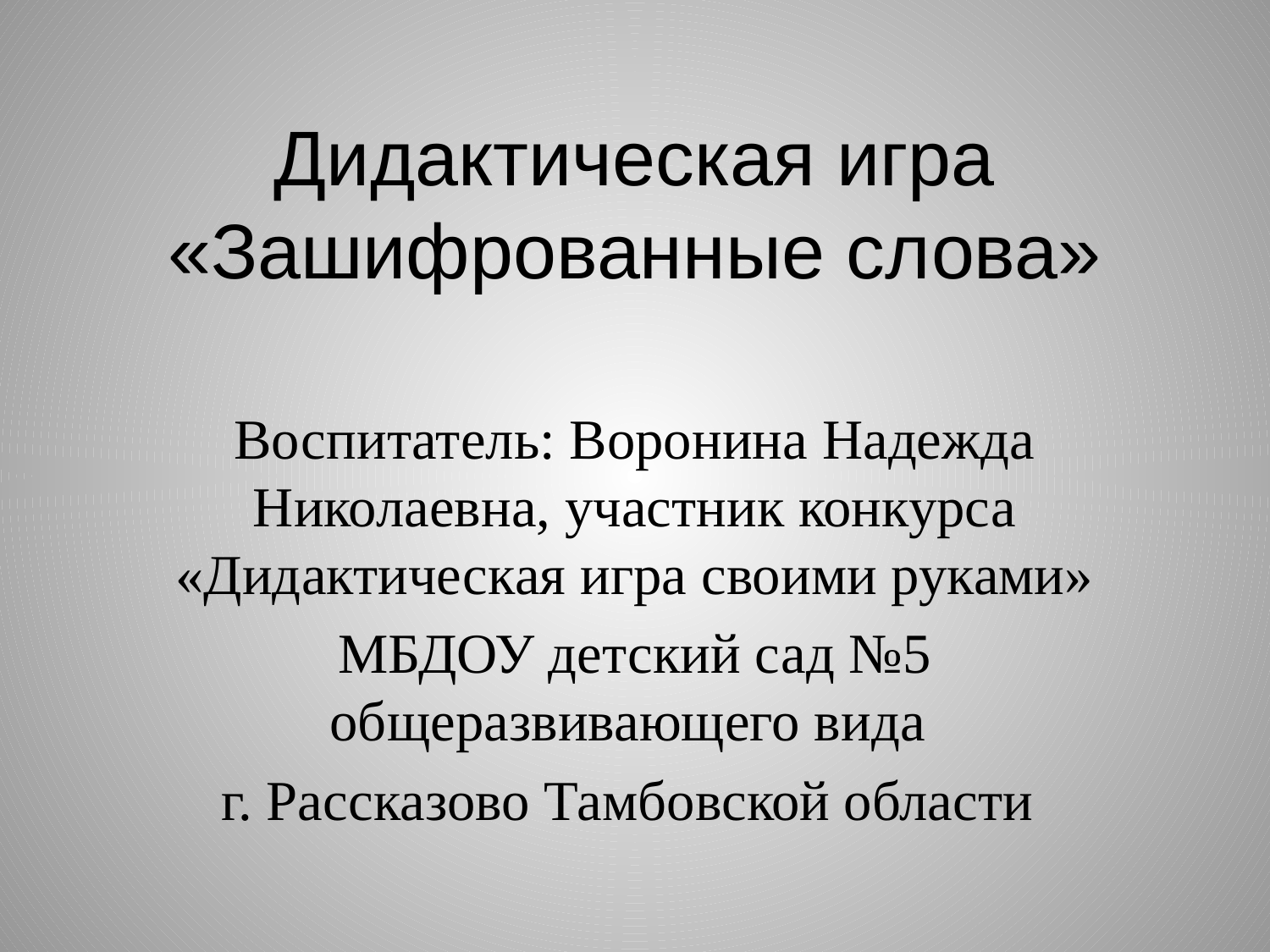

# Дидактическая игра «Зашифрованные слова»
Воспитатель: Воронина Надежда Николаевна, участник конкурса «Дидактическая игра своими руками»
МБДОУ детский сад №5 общеразвивающего вида
г. Рассказово Тамбовской области